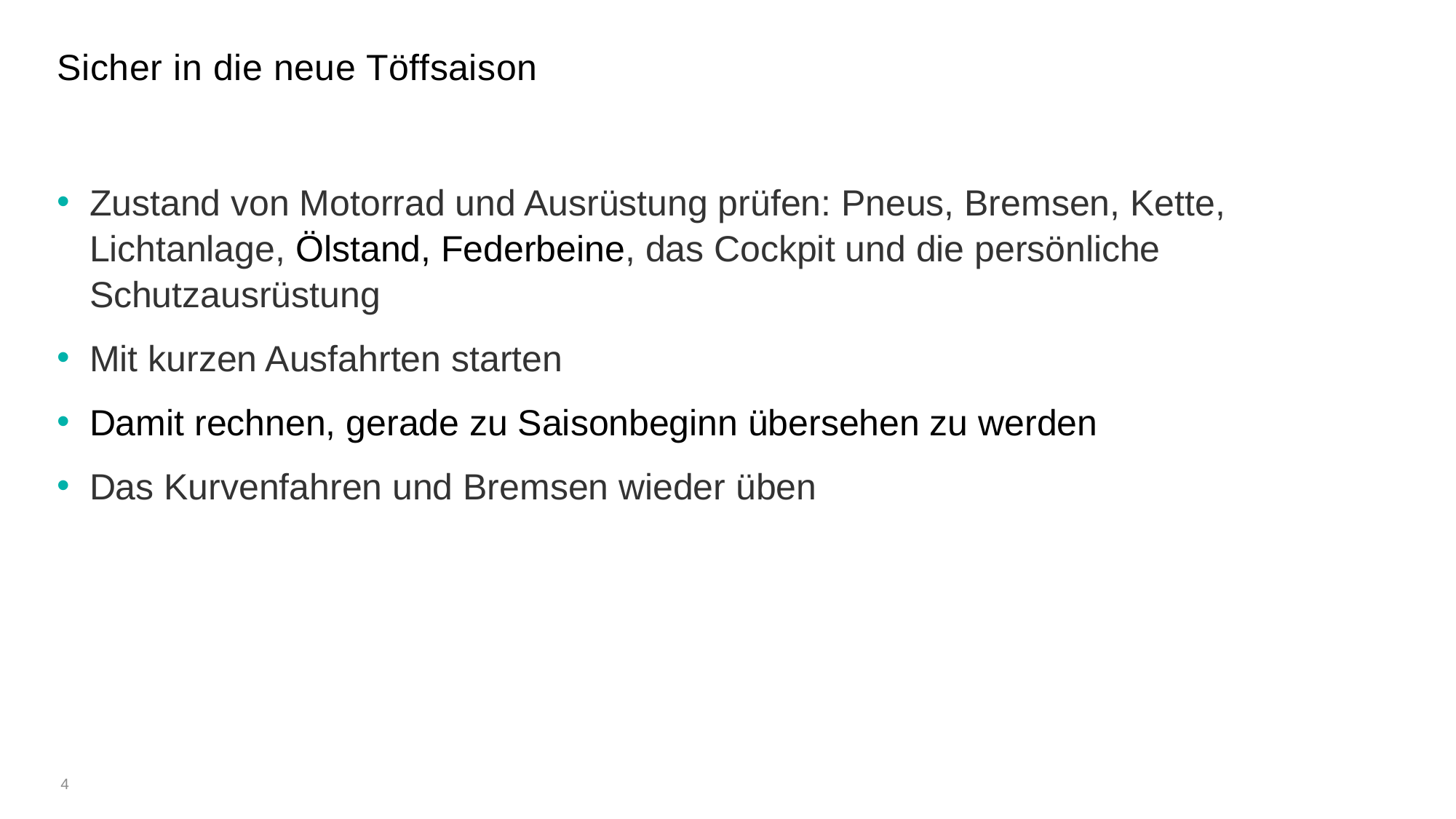

# Sicher in die neue Töffsaison

Zustand von Motorrad und Ausrüstung prüfen: Pneus, Bremsen, Kette, Lichtanlage, Ölstand, Federbeine, das Cockpit und die persönliche Schutzausrüstung
Mit kurzen Ausfahrten starten
Damit rechnen, gerade zu Saisonbeginn übersehen zu werden
Das Kurvenfahren und Bremsen wieder üben

4